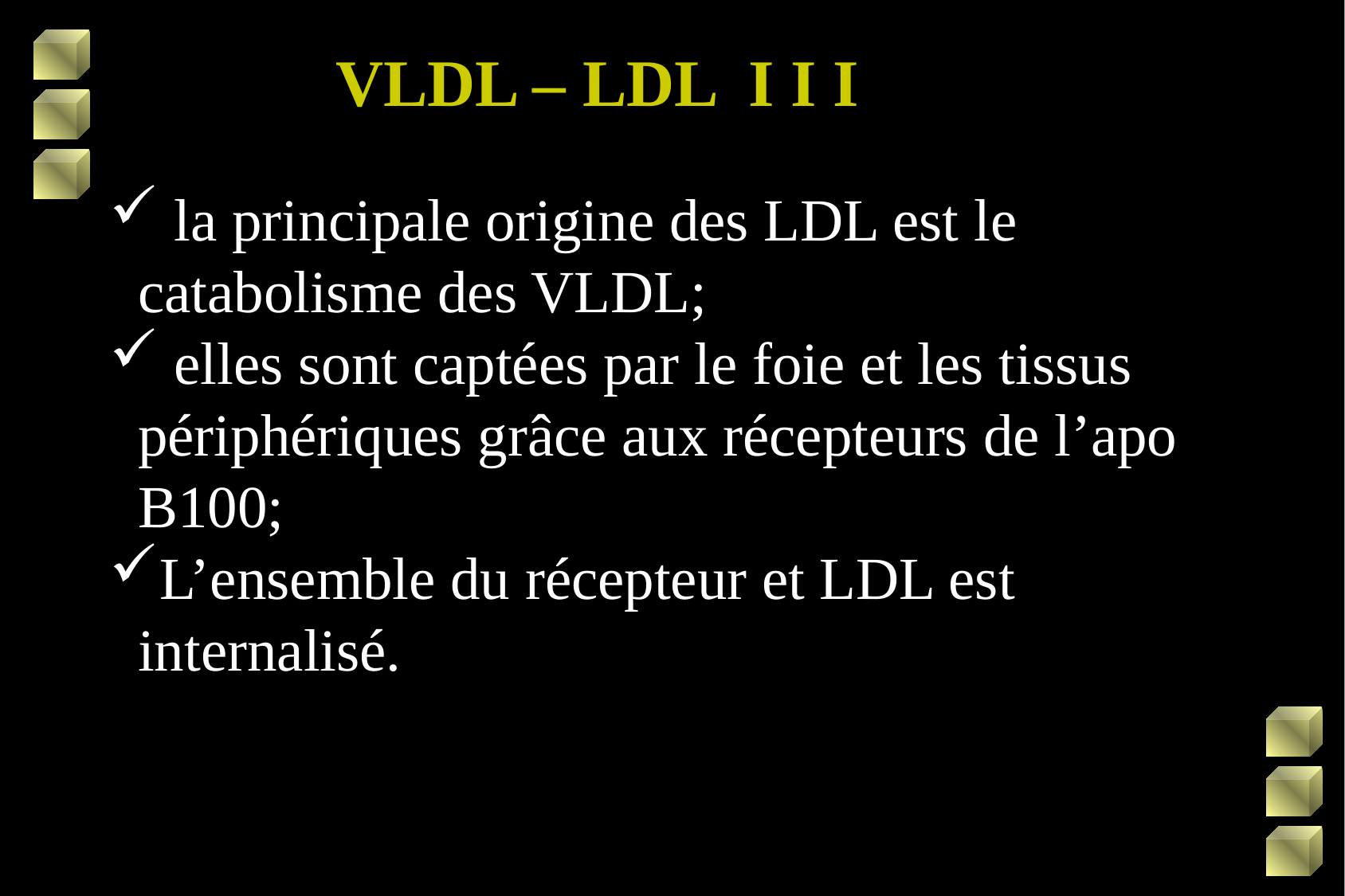

VLDL – LDL  I I I
VLDL –LDL  III
 la principale origine des LDL est le catabolisme des VLDL;
 elles sont captées par le foie et les tissus périphériques grâce aux récepteurs de l’apo B100;
L’ensemble du récepteur et LDL est internalisé.